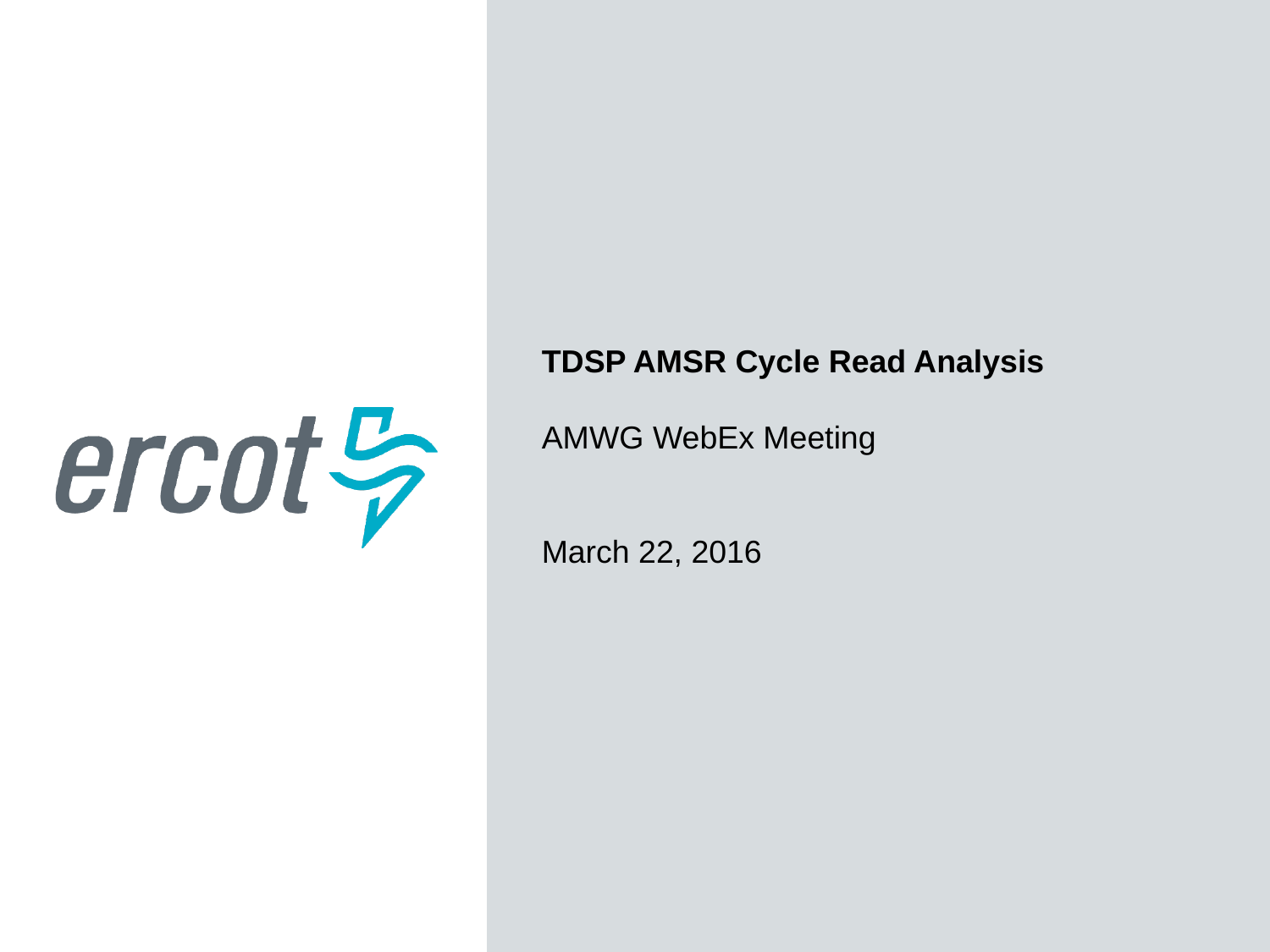

TDSP AMSR Cycle Read Analysis

AMWG WebEx Meeting

March 22, 2016